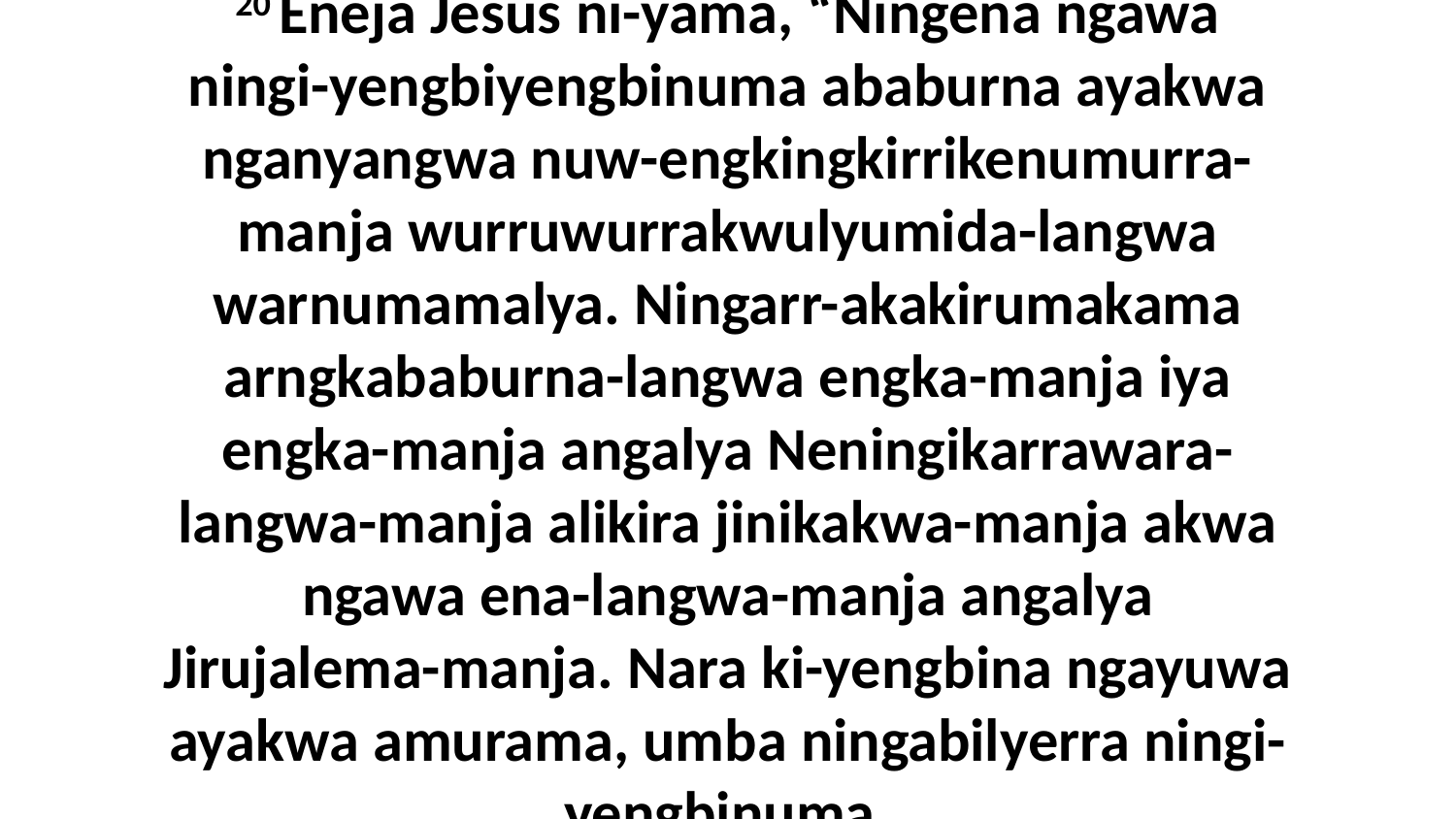

20 Eneja Jesus ni-yama, “Ningena ngawa ningi-yengbiyengbinuma ababurna ayakwa nganyangwa nuw-engkingkirrikenumurra-manja wurruwurrakwulyumida-langwa warnumamalya. Ningarr-akakirumakama arngkababurna-langwa engka-manja iya engka-manja angalya Neningikarrawara-langwa-manja alikira jinikakwa-manja akwa ngawa ena-langwa-manja angalya Jirujalema-manja. Nara ki-yengbina ngayuwa ayakwa amurama, umba ningabilyerra ningi-yengbinuma.